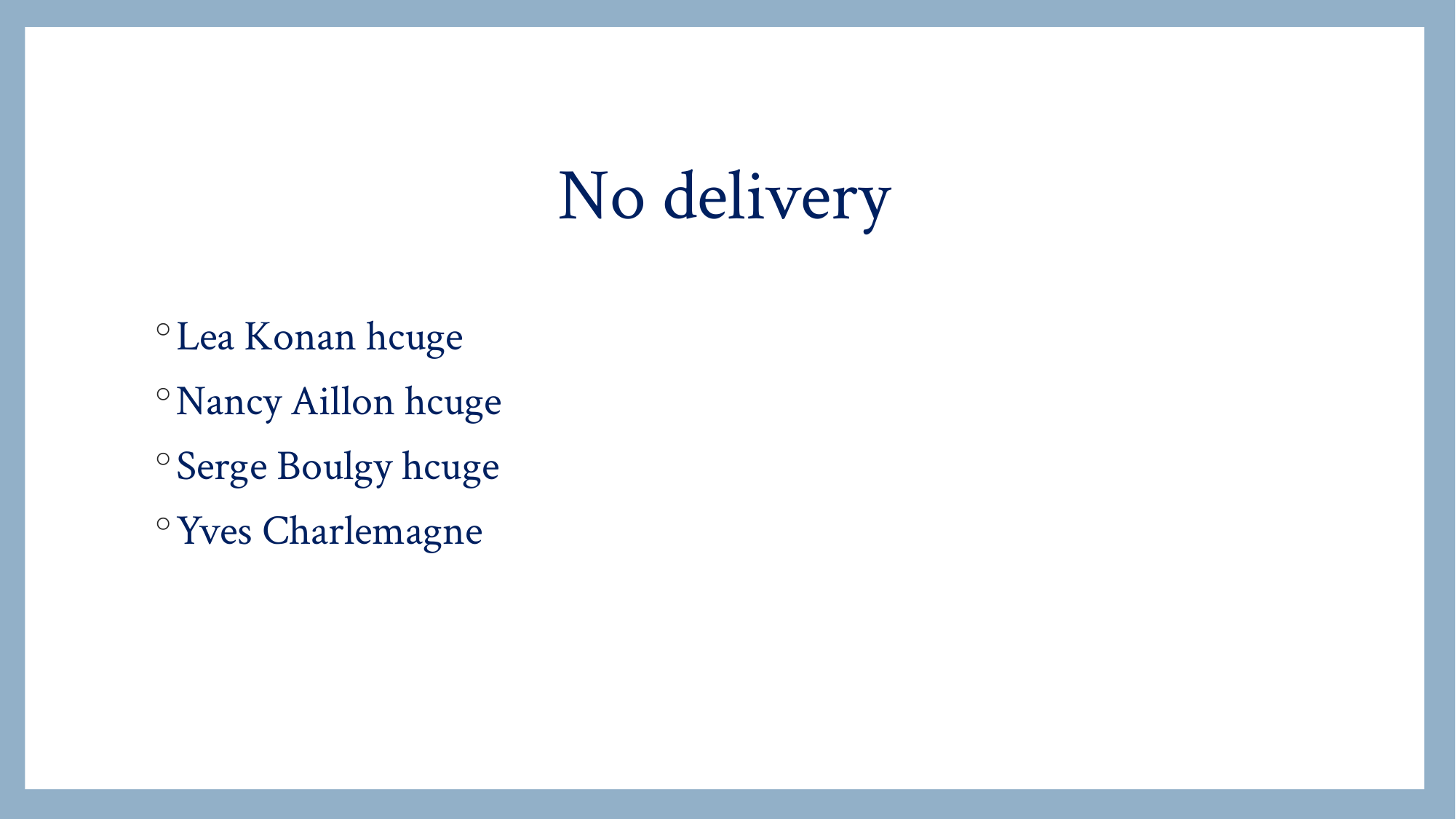

# No delivery

Lea Konan hcuge
Nancy Aillon hcuge
Serge Boulgy hcuge
Yves Charlemagne